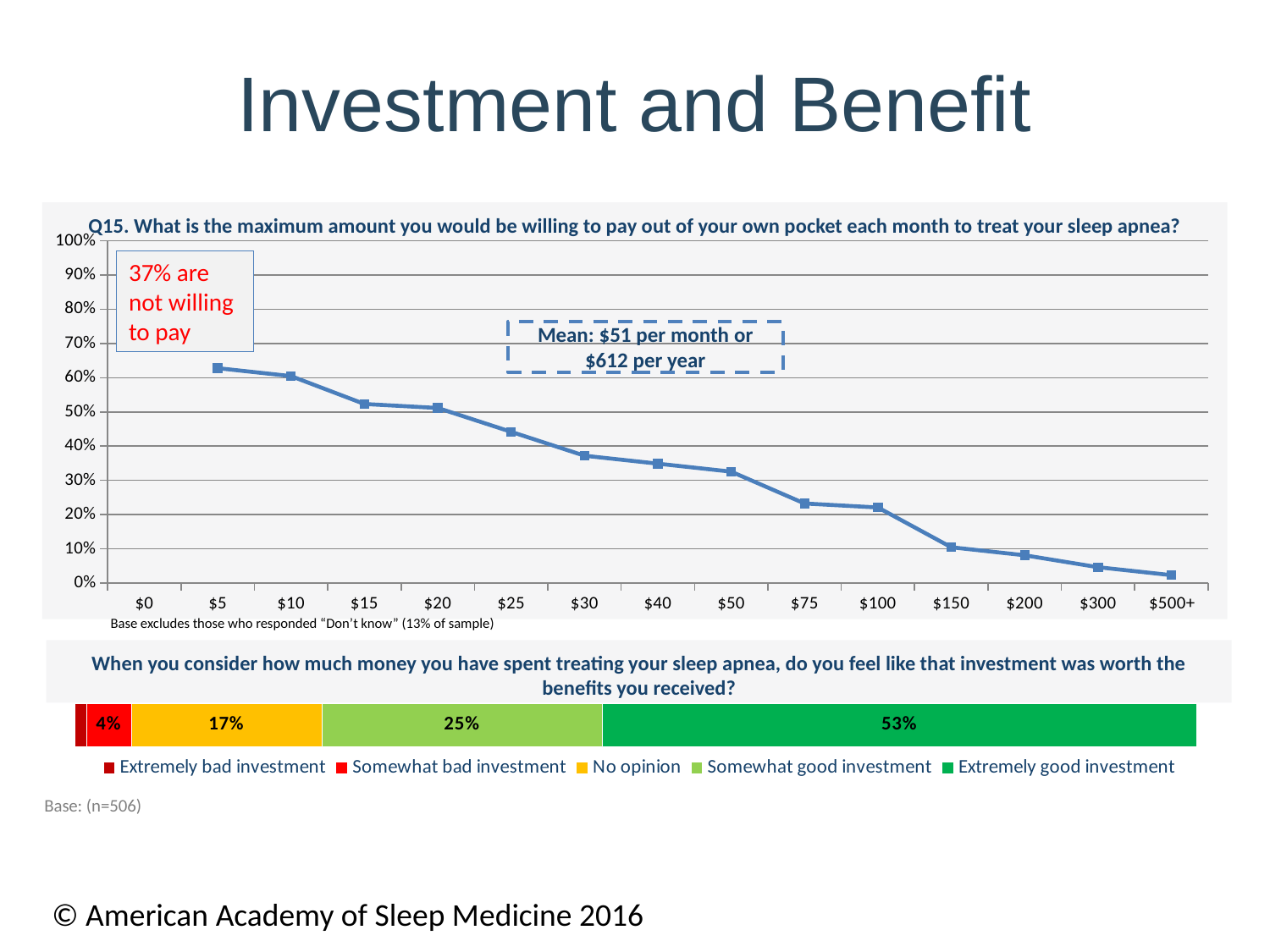

# Investment and Benefit

### Chart

| Category | Series 1 |
|---|---|
| $0 | None |
| $5 | 0.627906976744186 |
| $10 | 0.6046511627906977 |
| $15 | 0.5232558139534884 |
| $20 | 0.5116279069767442 |
| $25 | 0.44186046511627913 |
| $30 | 0.372093023255814 |
| $40 | 0.34883720930232565 |
| $50 | 0.32558139534883723 |
| $75 | 0.23255813953488375 |
| $100 | 0.22093023255813954 |
| $150 | 0.1046511627906977 |
| $200 | 0.08139534883720931 |
| $300 | 0.046511627906976744 |
| $500+ | 0.023255813953488372 |
Q15. What is the maximum amount you would be willing to pay out of your own pocket each month to treat your sleep apnea?
37% are not willing to pay
Mean: $51 per month or $612 per year
Base excludes those who responded “Don’t know” (13% of sample)
When you consider how much money you have spent treating your sleep apnea, do you feel like that investment was worth the benefits you received?

### Chart

| Category | Extremely bad investment | Somewhat bad investment | No opinion | Somewhat good investment | Extremely good investment |
|---|---|---|---|---|---|
| Investment benefit | 0.010000000000000005 | 0.04000000000000002 | 0.17 | 0.25 | 0.53 |
Base: (n=506)
© American Academy of Sleep Medicine 2016